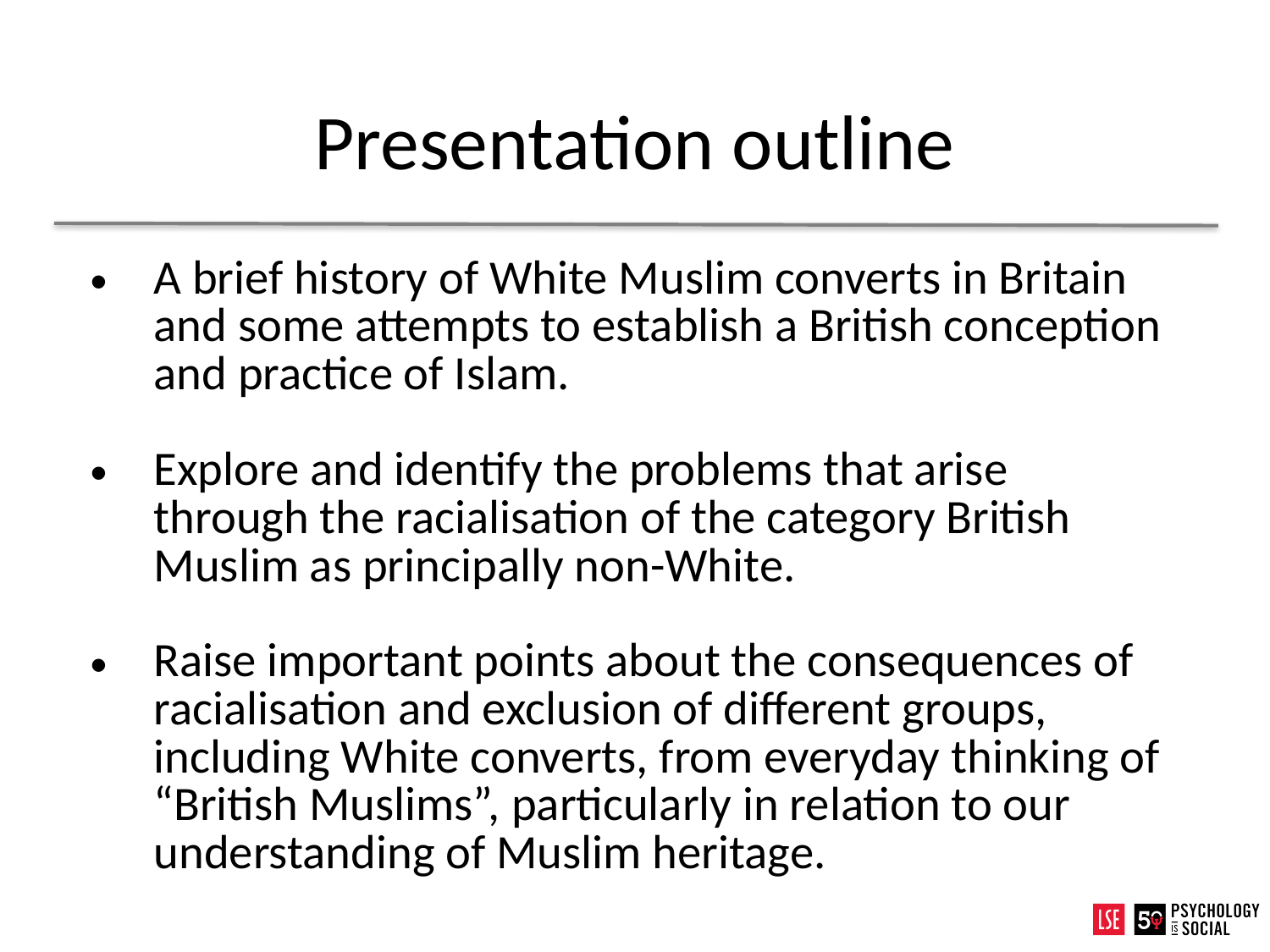

Presentation outline
A brief history of White Muslim converts in Britain and some attempts to establish a British conception and practice of Islam.

Explore and identify the problems that arise through the racialisation of the category British Muslim as principally non-White.

Raise important points about the consequences of racialisation and exclusion of different groups, including White converts, from everyday thinking of “British Muslims”, particularly in relation to our understanding of Muslim heritage.